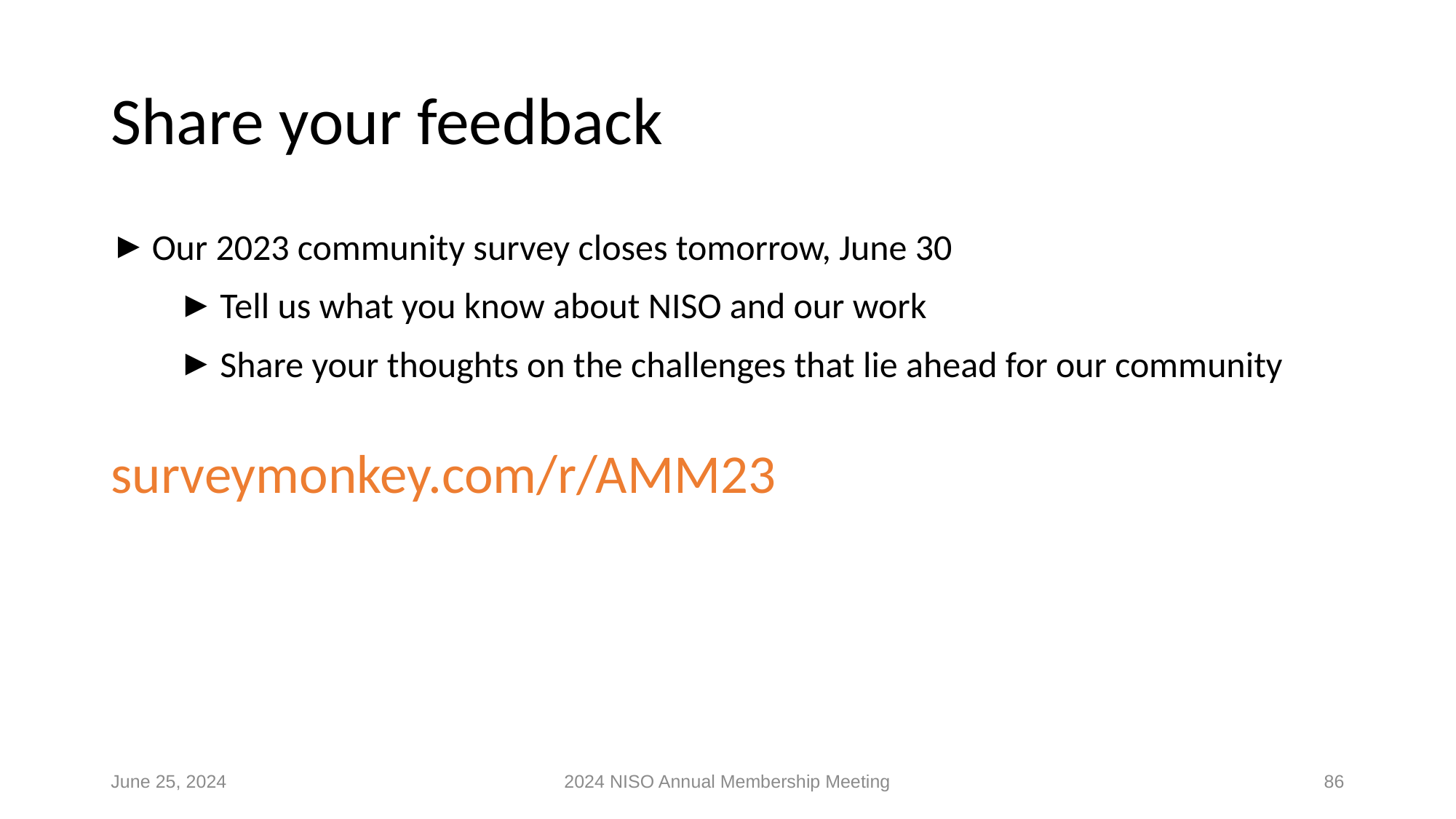

# Share your feedback
Our 2023 community survey closes tomorrow, June 30
Tell us what you know about NISO and our work
Share your thoughts on the challenges that lie ahead for our community

surveymonkey.com/r/AMM23

June 25, 2024
2024 NISO Annual Membership Meeting
86